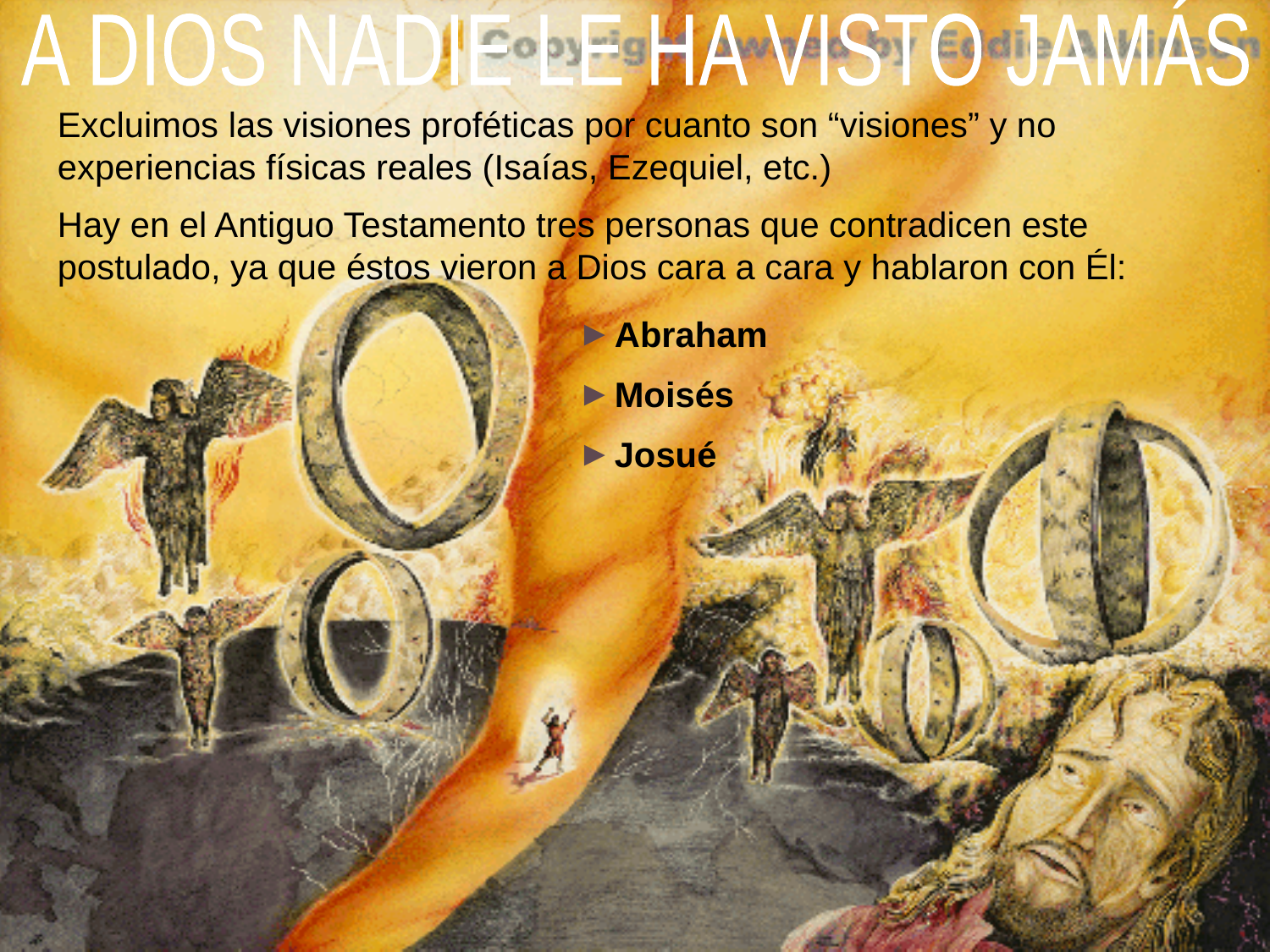

A DIOS NADIE LE HA VISTO JAMÁS
Excluimos las visiones proféticas por cuanto son “visiones” y no experiencias físicas reales (Isaías, Ezequiel, etc.)
Hay en el Antiguo Testamento tres personas que contradicen este postulado, ya que éstos vieron a Dios cara a cara y hablaron con Él:
Abraham
Moisés
Josué